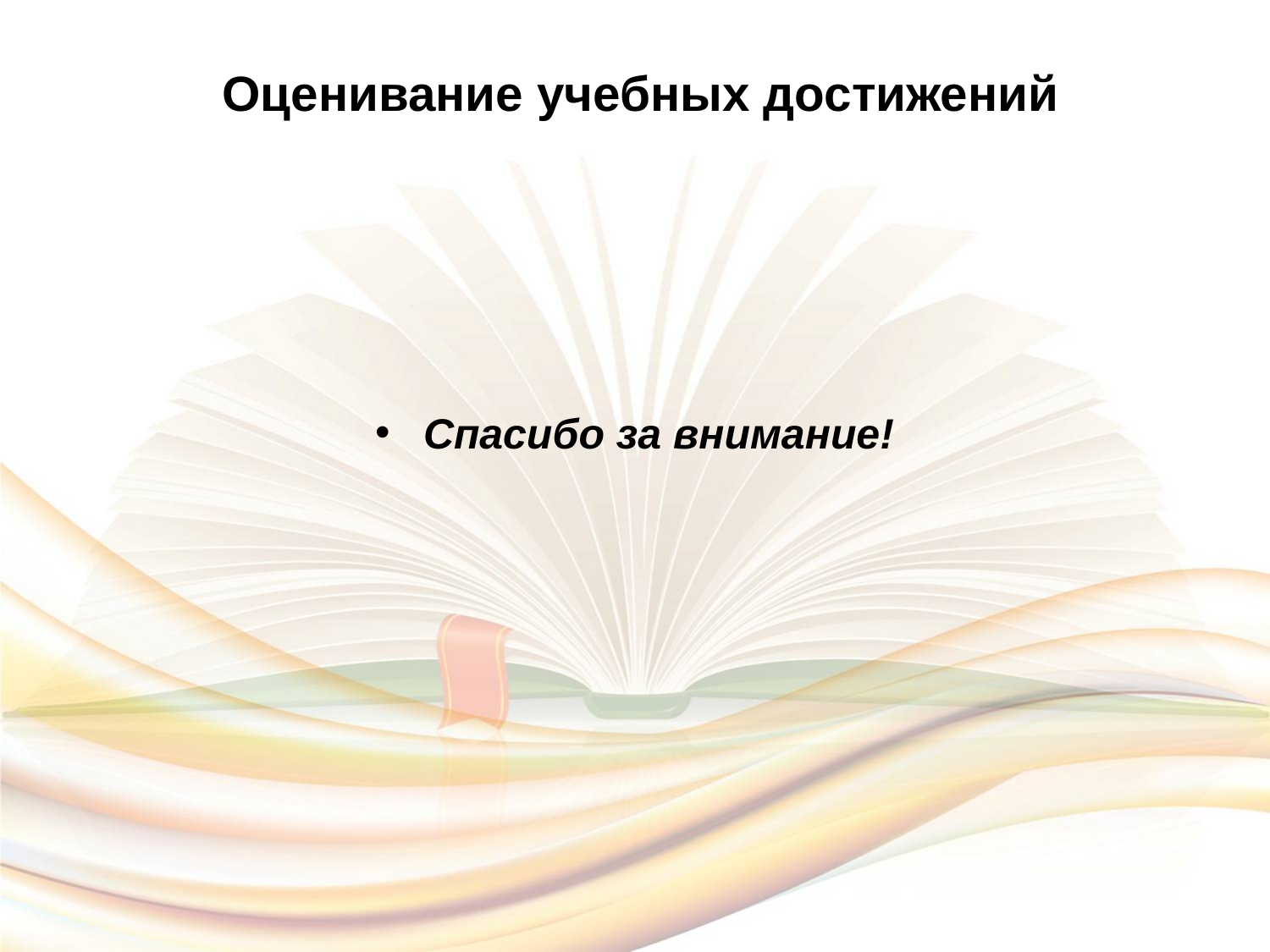

# Оценивание учебных достижений

Спасибо за внимание!